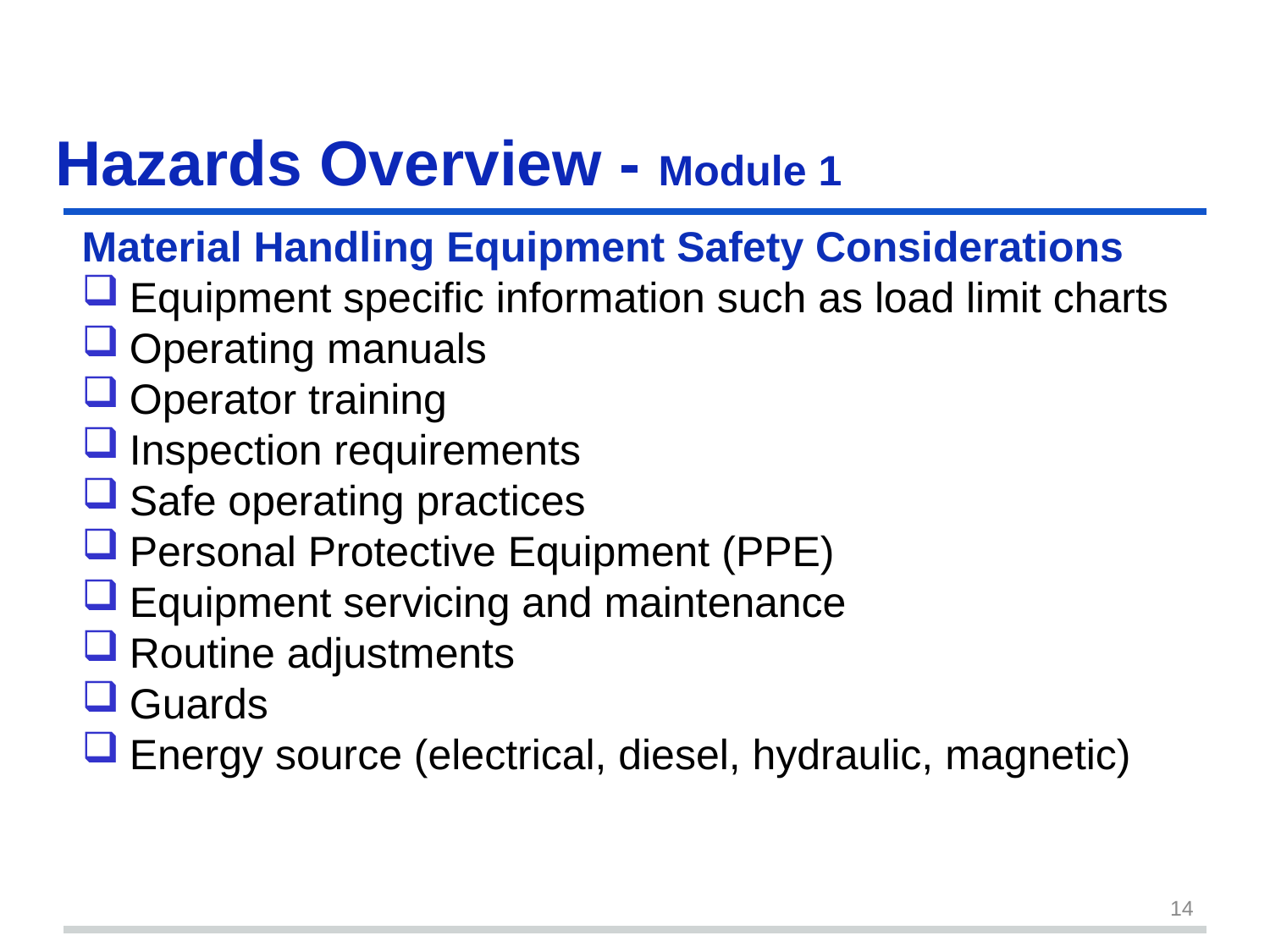

# Hazards Overview - Module 1 slide14
Material Handling Equipment Safety Considerations
Equipment specific information such as load limit charts
Operating manuals
Operator training
Inspection requirements
Safe operating practices
Personal Protective Equipment (PPE)
Equipment servicing and maintenance
Routine adjustments
Guards
Energy source (electrical, diesel, hydraulic, magnetic)

14